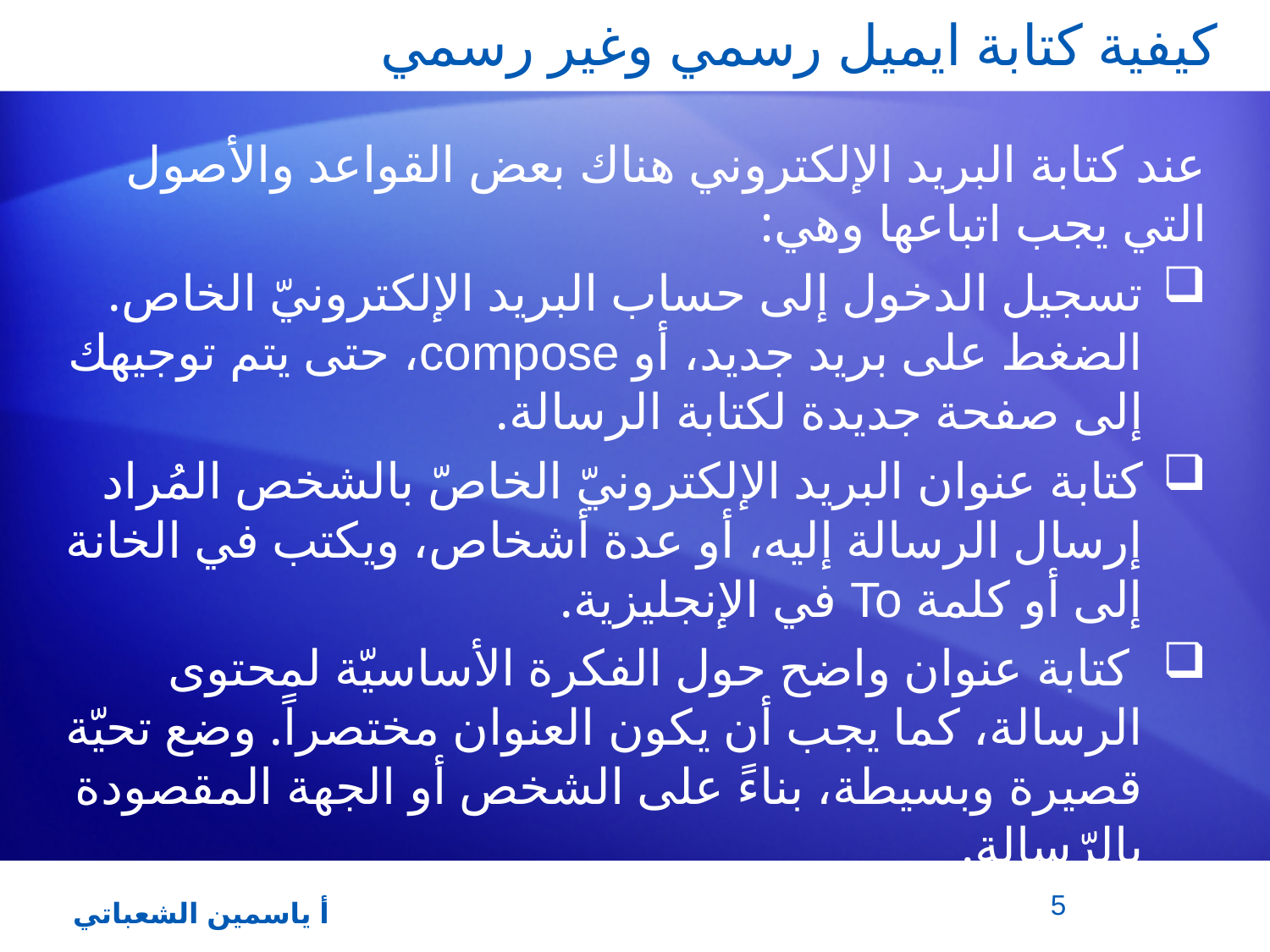

# كيفية كتابة ايميل رسمي وغير رسمي
عند كتابة البريد الإلكتروني هناك بعض القواعد والأصول التي يجب اتباعها وهي:
تسجيل الدخول إلى حساب البريد الإلكترونيّ الخاص. الضغط على بريد جديد، أو compose، حتى يتم توجيهك إلى صفحة جديدة لكتابة الرسالة.
كتابة عنوان البريد الإلكترونيّ الخاصّ بالشخص المُراد إرسال الرسالة إليه، أو عدة أشخاص، ويكتب في الخانة إلى أو كلمة To في الإنجليزية.
 كتابة عنوان واضح حول الفكرة الأساسيّة لمحتوى الرسالة، كما يجب أن يكون العنوان مختصراً. وضع تحيّة قصيرة وبسيطة، بناءً على الشخص أو الجهة المقصودة بالرّسالة.
5
أ ياسمين الشعباتي